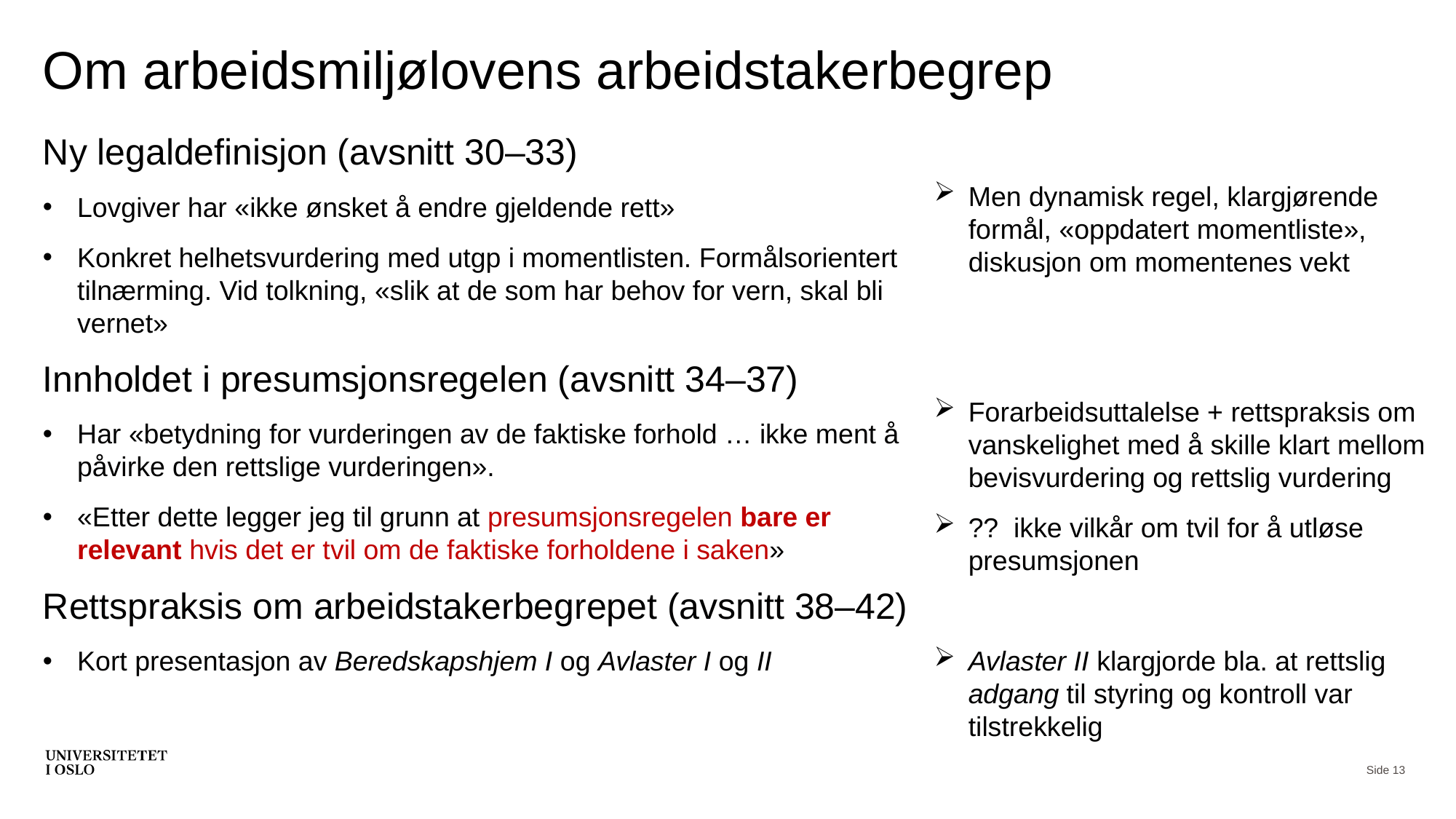

# Om arbeidsmiljølovens arbeidstakerbegrep
Ny legaldefinisjon (avsnitt 30–33)
Lovgiver har «ikke ønsket å endre gjeldende rett»
Konkret helhetsvurdering med utgp i momentlisten. Formålsorientert tilnærming. Vid tolkning, «slik at de som har behov for vern, skal bli vernet»
Innholdet i presumsjonsregelen (avsnitt 34–37)
Har «betydning for vurderingen av de faktiske forhold … ikke ment å påvirke den rettslige vurderingen».
«Etter dette legger jeg til grunn at presumsjonsregelen bare er relevant hvis det er tvil om de faktiske forholdene i saken»
Rettspraksis om arbeidstakerbegrepet (avsnitt 38–42)
Kort presentasjon av Beredskapshjem I og Avlaster I og II

Men dynamisk regel, klargjørende formål, «oppdatert momentliste», diskusjon om momentenes vekt

Forarbeidsuttalelse + rettspraksis om vanskelighet med å skille klart mellom bevisvurdering og rettslig vurdering
??  ikke vilkår om tvil for å utløse presumsjonen

Avlaster II klargjorde bla. at rettslig adgang til styring og kontroll var tilstrekkelig

Side 13